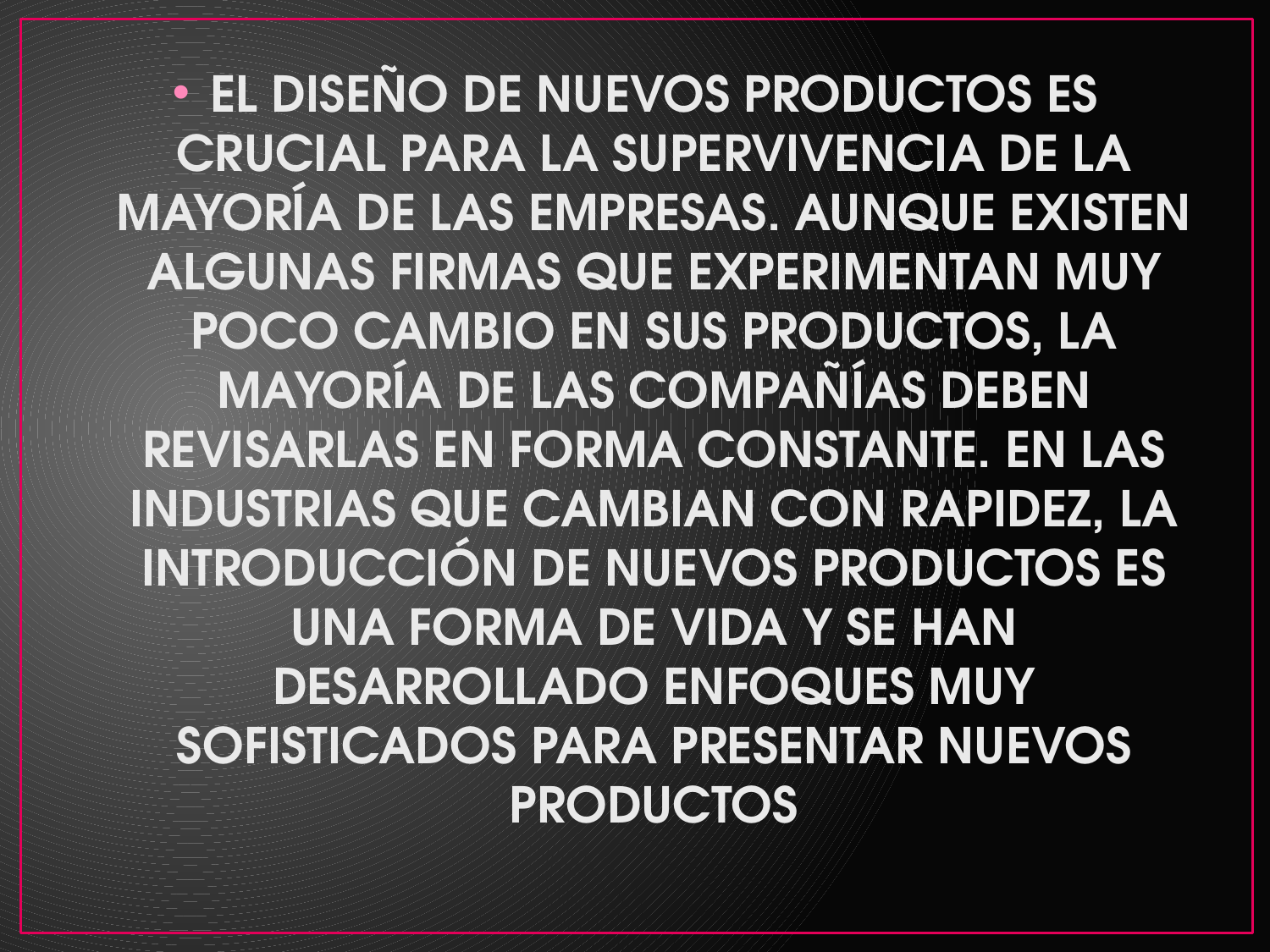

EL DISEÑO DE NUEVOS PRODUCTOS ES CRUCIAL PARA LA SUPERVIVENCIA DE LA MAYORÍA DE LAS EMPRESAS. AUNQUE EXISTEN ALGUNAS FIRMAS QUE EXPERIMENTAN MUY POCO CAMBIO EN SUS PRODUCTOS, LA MAYORÍA DE LAS COMPAÑÍAS DEBEN REVISARLAS EN FORMA CONSTANTE. EN LAS INDUSTRIAS QUE CAMBIAN CON RAPIDEZ, LA INTRODUCCIÓN DE NUEVOS PRODUCTOS ES UNA FORMA DE VIDA Y SE HAN DESARROLLADO ENFOQUES MUY SOFISTICADOS PARA PRESENTAR NUEVOS PRODUCTOS